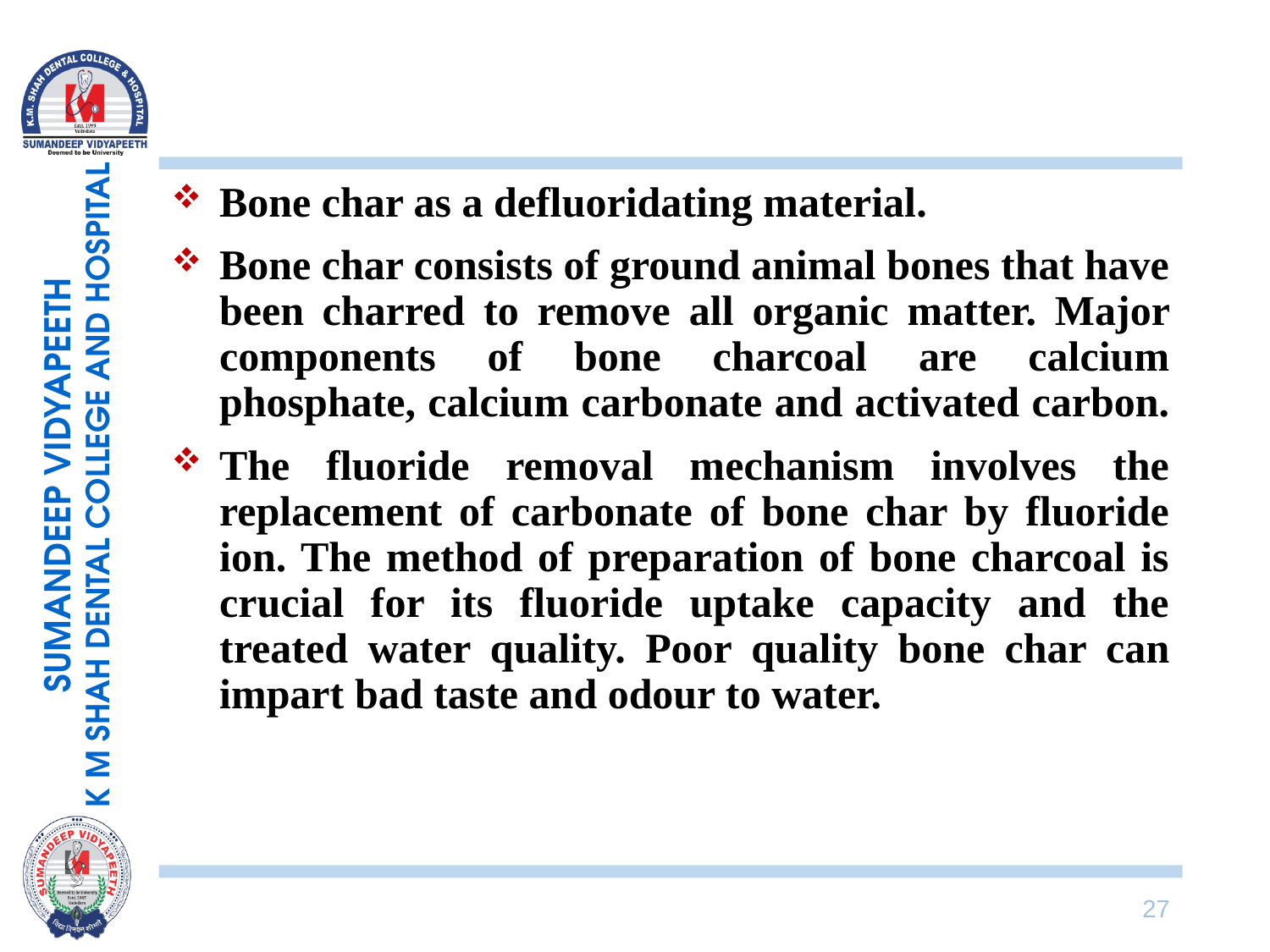

#
Bone char as a defluoridating material.
Bone char consists of ground animal bones that have been charred to remove all organic matter. Major components of bone charcoal are calcium phosphate, calcium carbonate and activated carbon.
The fluoride removal mechanism involves the replacement of carbonate of bone char by fluoride ion. The method of preparation of bone charcoal is crucial for its fluoride uptake capacity and the treated water quality. Poor quality bone char can impart bad taste and odour to water.
27